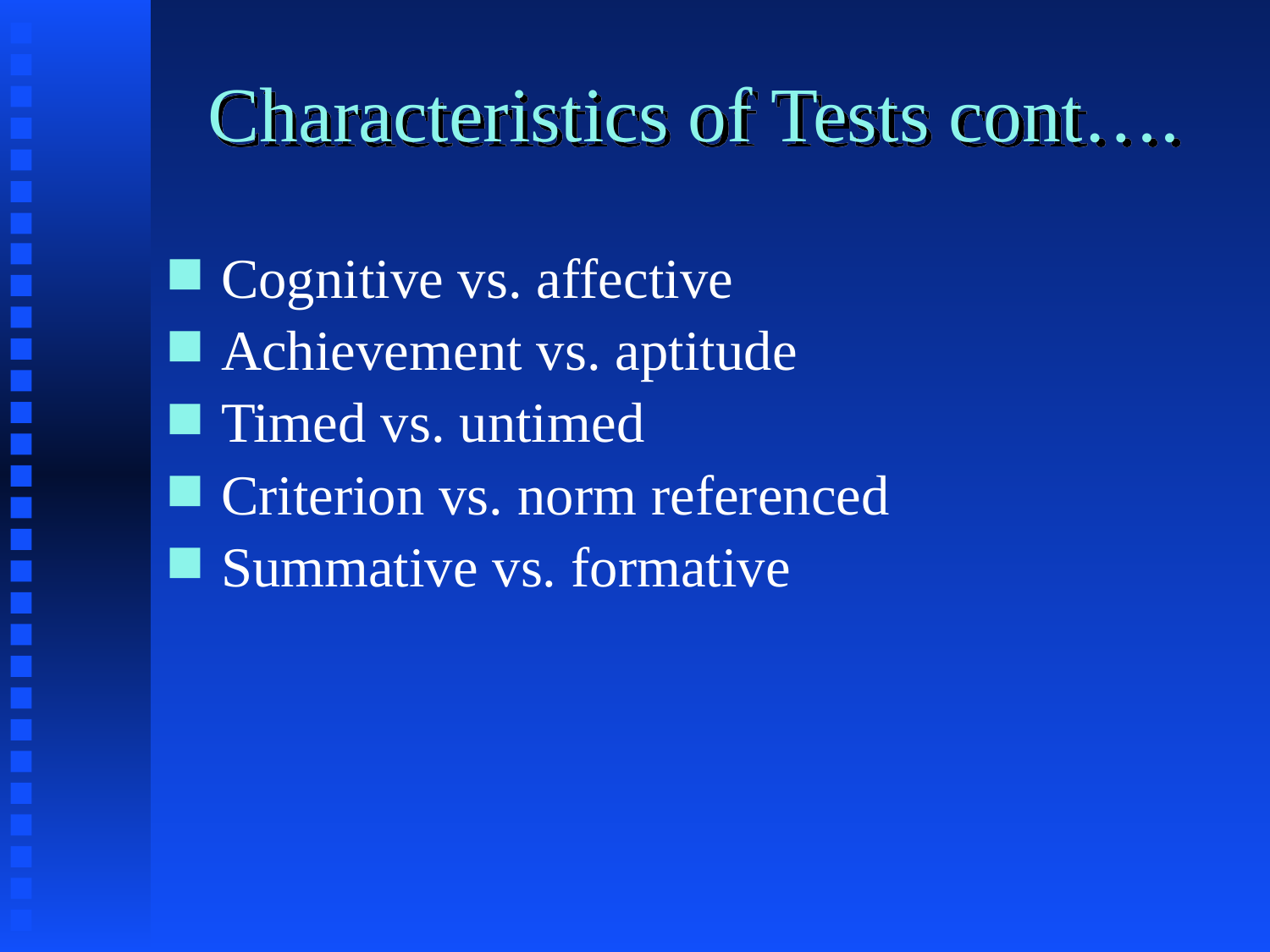

# Characteristics of Tests cont….
Cognitive vs. affective
Achievement vs. aptitude
Timed vs. untimed
Criterion vs. norm referenced
Summative vs. formative